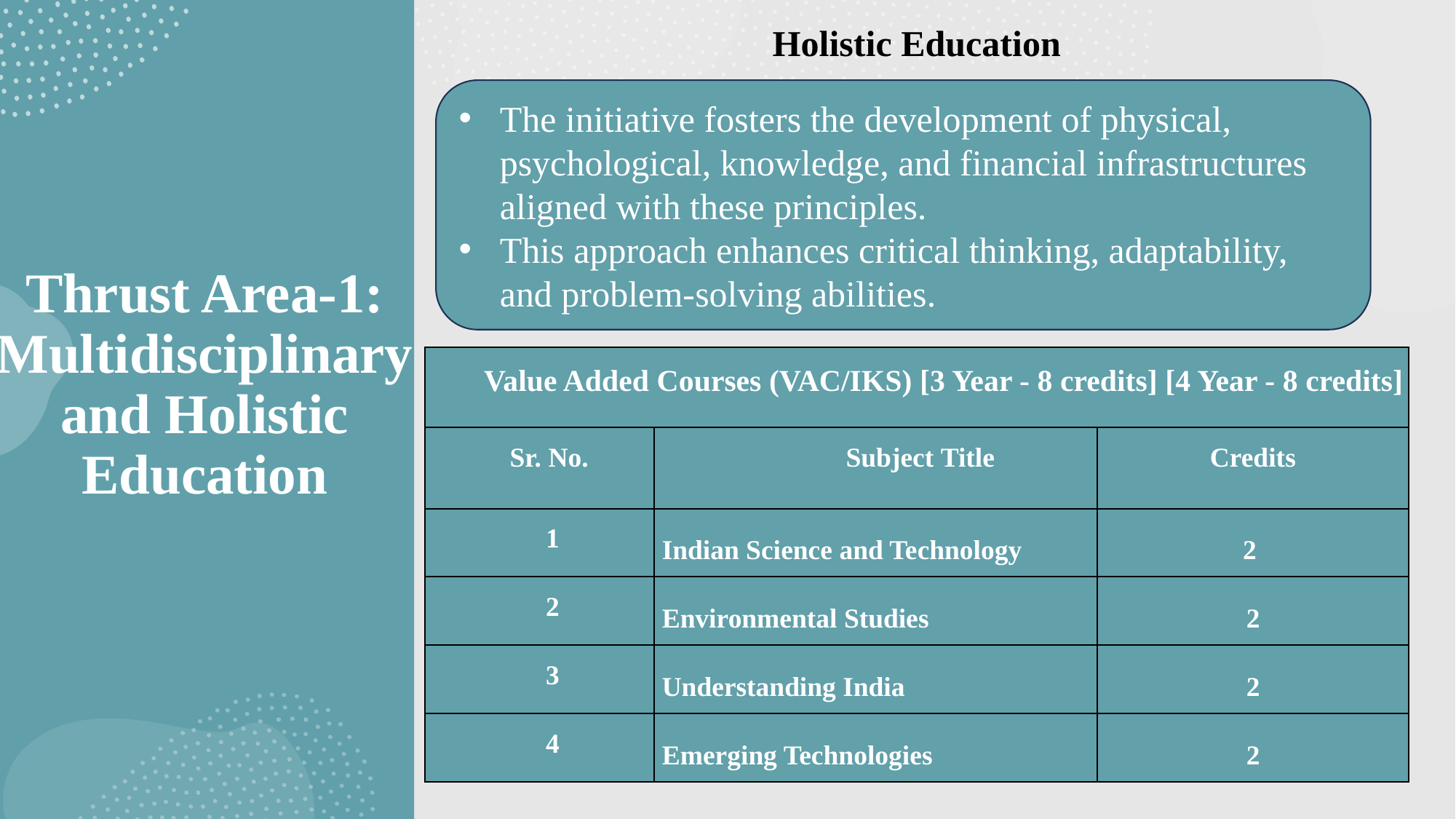

Holistic Education
The initiative fosters the development of physical, psychological, knowledge, and financial infrastructures aligned with these principles.
This approach enhances critical thinking, adaptability, and problem-solving abilities.
# Thrust Area-1: Multidisciplinary and Holistic Education
| Value Added Courses (VAC/IKS) [3 Year - 8 credits] [4 Year - 8 credits] |  |  |
| --- | --- | --- |
| Sr. No. | Subject Title | Credits |
| 1 | Indian Science and Technology | 2 |
| 2 | Environmental Studies | 2 |
| 3 | Understanding India | 2 |
| 4 | Emerging Technologies | 2 |